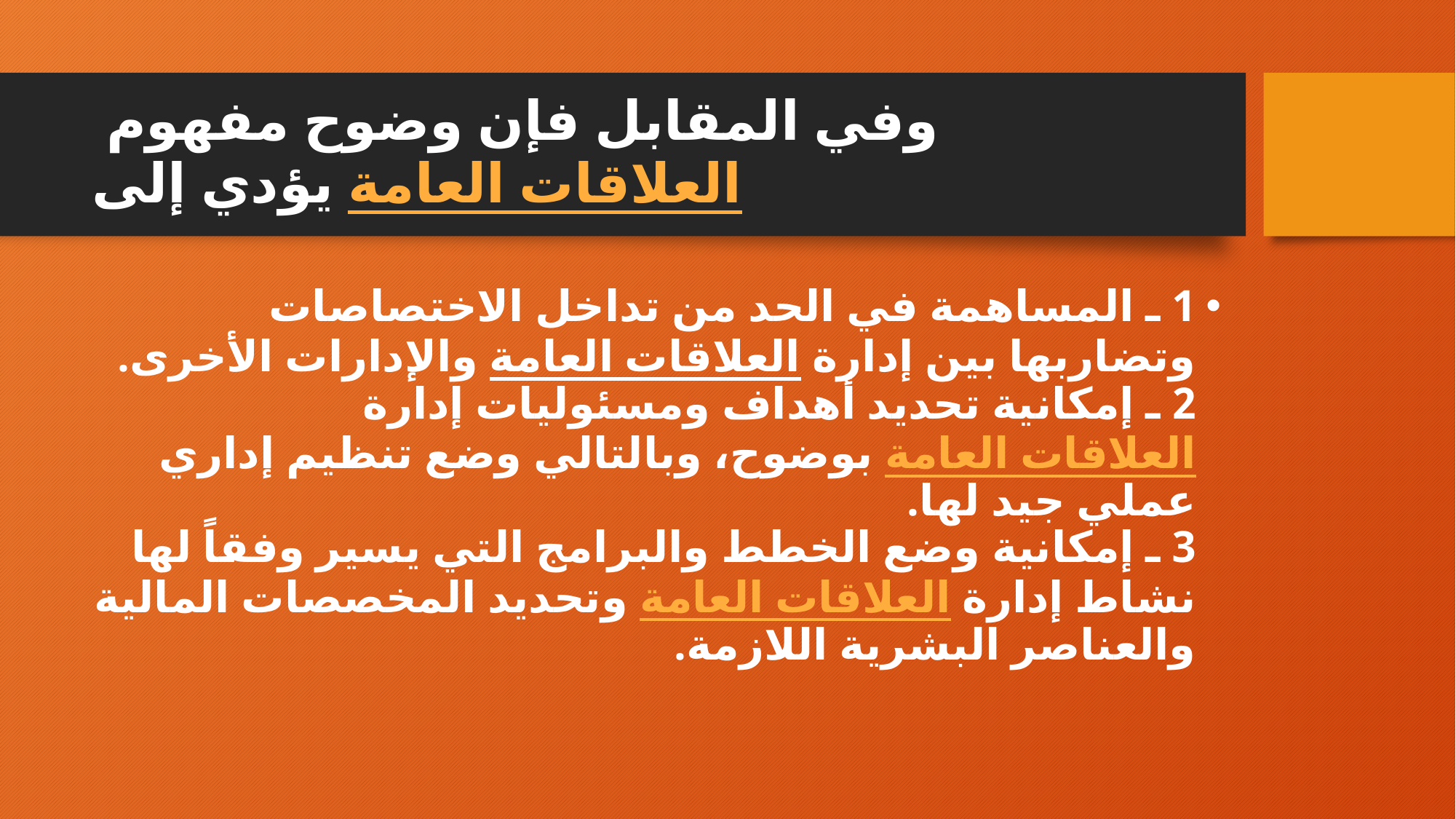

# وفي المقابل فإن وضوح مفهوم العلاقات العامة يؤدي إلى
1 ـ المساهمة في الحد من تداخل الاختصاصات وتضاربها بين إدارة العلاقات العامة والإدارات الأخرى.
2 ـ إمكانية تحديد أهداف ومسئوليات إدارة العلاقات العامة بوضوح، وبالتالي وضع تنظيم إداري عملي جيد لها.
3 ـ إمكانية وضع الخطط والبرامج التي يسير وفقاً لها نشاط إدارة العلاقات العامة وتحديد المخصصات المالية والعناصر البشرية اللازمة.